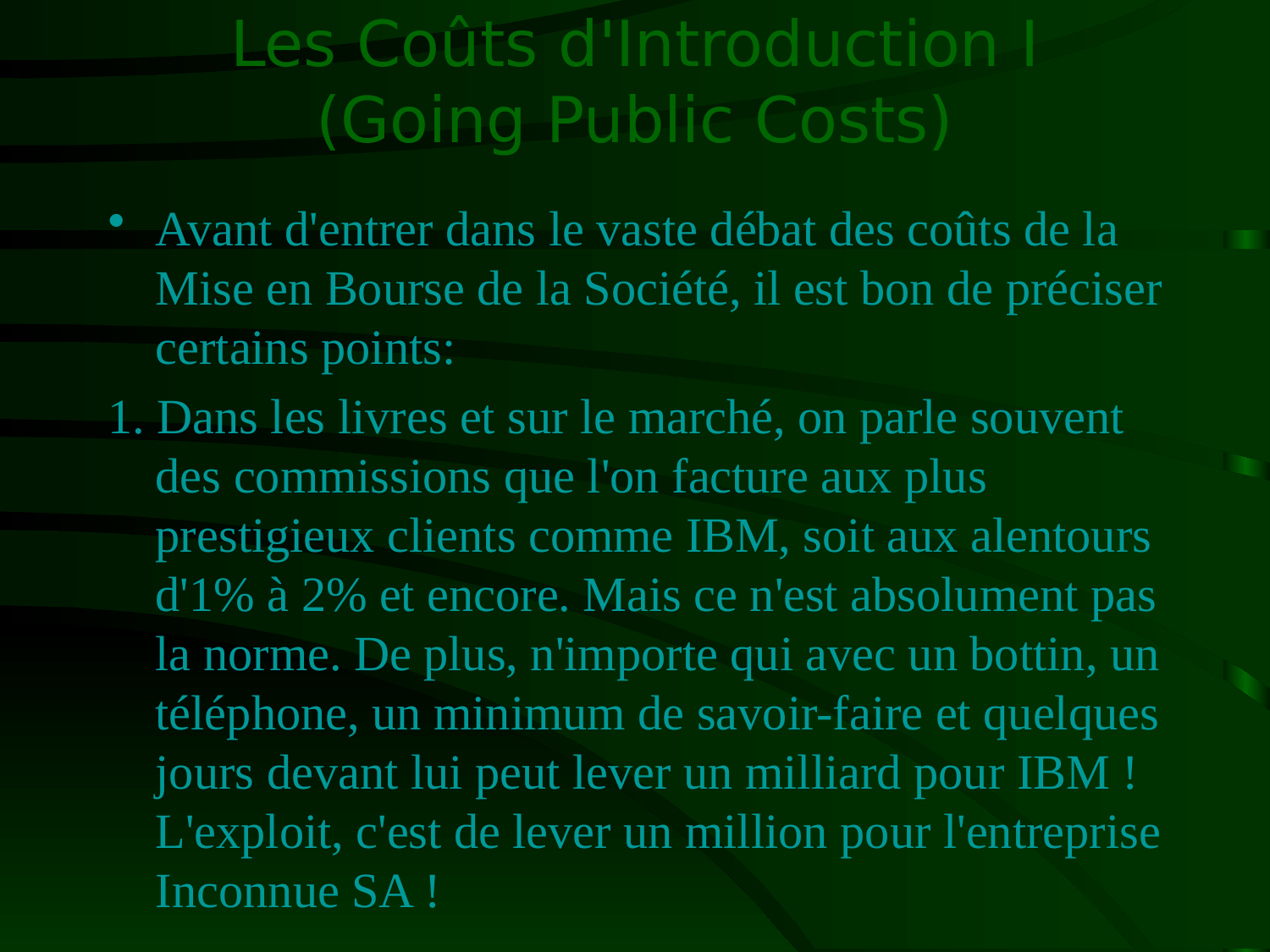

# Les Coûts d'Introduction I (Going Public Costs)
Avant d'entrer dans le vaste débat des coûts de la Mise en Bourse de la Société, il est bon de préciser certains points:
1. Dans les livres et sur le marché, on parle souvent des commissions que l'on facture aux plus prestigieux clients comme IBM, soit aux alentours d'1% à 2% et encore. Mais ce n'est absolument pas la norme. De plus, n'importe qui avec un bottin, un téléphone, un minimum de savoir-faire et quelques jours devant lui peut lever un milliard pour IBM ! L'exploit, c'est de lever un million pour l'entreprise Inconnue SA !